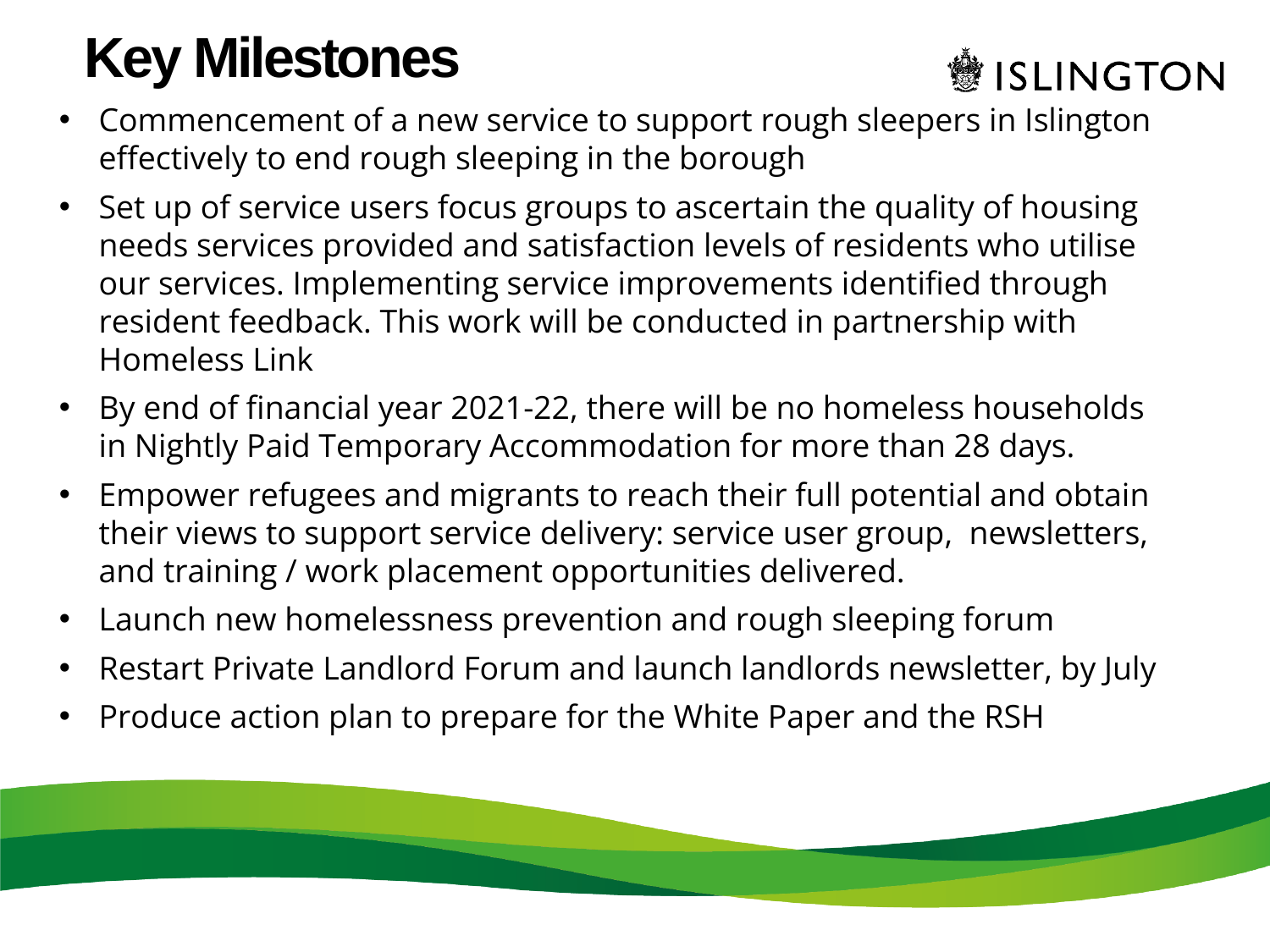

Key Milestones

Commencement of a new service to support rough sleepers in Islington effectively to end rough sleeping in the borough
Set up of service users focus groups to ascertain the quality of housing needs services provided and satisfaction levels of residents who utilise our services. Implementing service improvements identified through resident feedback. This work will be conducted in partnership with Homeless Link
By end of financial year 2021-22, there will be no homeless households in Nightly Paid Temporary Accommodation for more than 28 days.
Empower refugees and migrants to reach their full potential and obtain their views to support service delivery: service user group,  newsletters, and training / work placement opportunities delivered.
Launch new homelessness prevention and rough sleeping forum
Restart Private Landlord Forum and launch landlords newsletter, by July
Produce action plan to prepare for the White Paper and the RSH